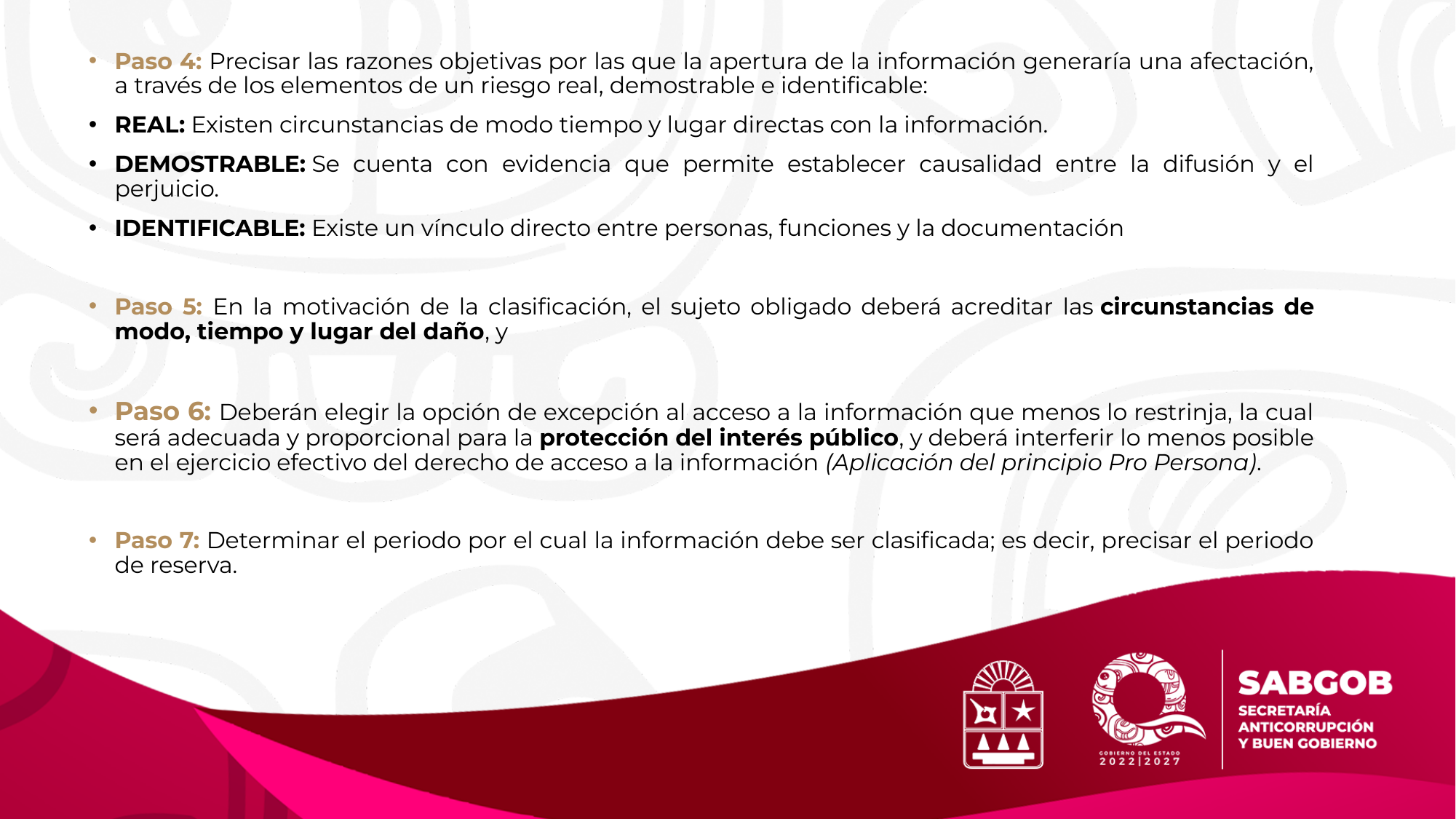

Paso 4: Precisar las razones objetivas por las que la apertura de la información generaría una afectación, a través de los elementos de un riesgo real, demostrable e identificable:
REAL: Existen circunstancias de modo tiempo y lugar directas con la información.
DEMOSTRABLE: Se cuenta con evidencia que permite establecer causalidad entre la difusión y el perjuicio.
IDENTIFICABLE: Existe un vínculo directo entre personas, funciones y la documentación

Paso 5: En la motivación de la clasificación, el sujeto obligado deberá acreditar las circunstancias de modo, tiempo y lugar del daño, y

Paso 6: Deberán elegir la opción de excepción al acceso a la información que menos lo restrinja, la cual será adecuada y proporcional para la protección del interés público, y deberá interferir lo menos posible en el ejercicio efectivo del derecho de acceso a la información (Aplicación del principio Pro Persona).

Paso 7: Determinar el periodo por el cual la información debe ser clasificada; es decir, precisar el periodo de reserva.